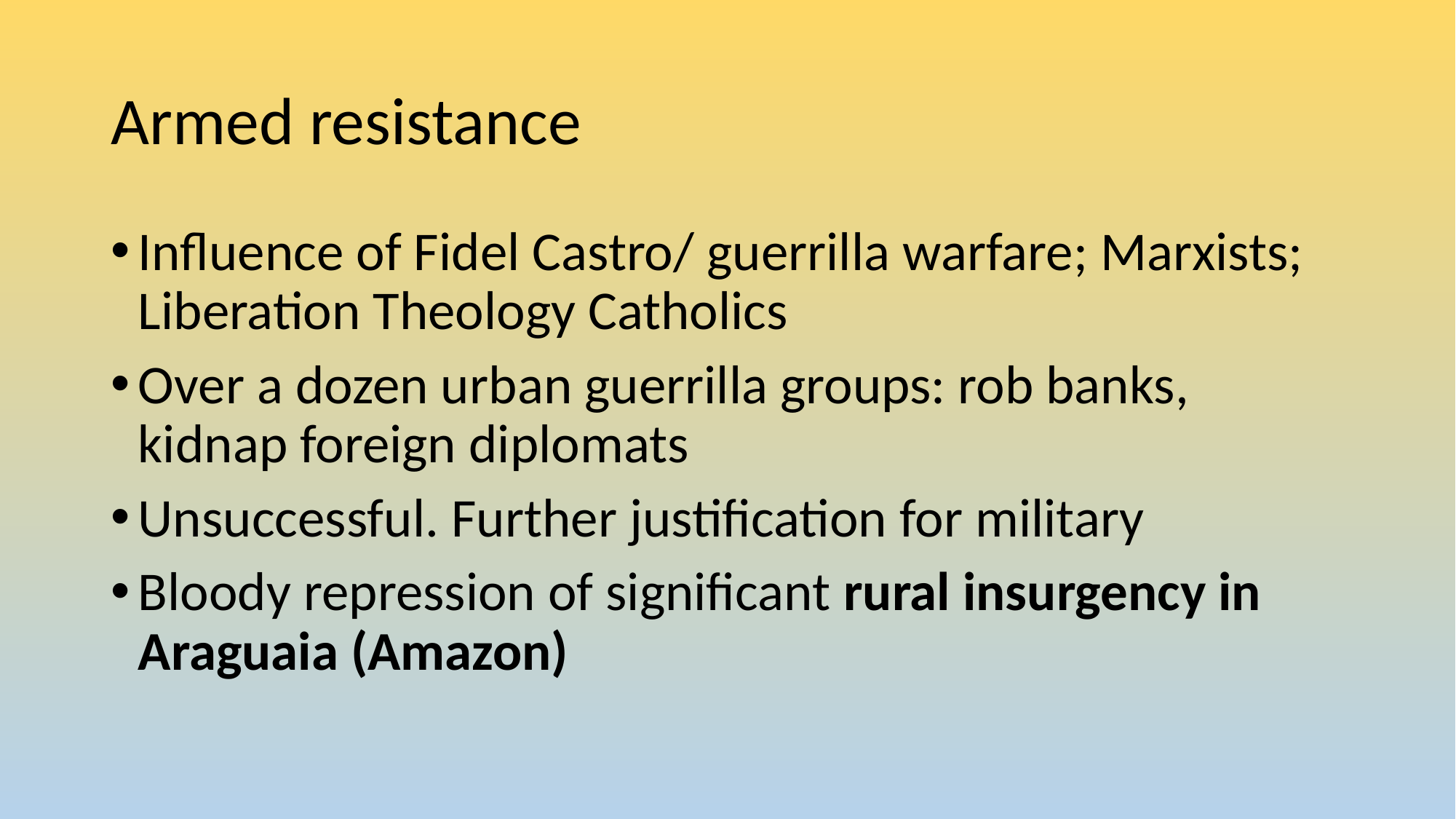

# Armed resistance
Influence of Fidel Castro/ guerrilla warfare; Marxists; Liberation Theology Catholics
Over a dozen urban guerrilla groups: rob banks, kidnap foreign diplomats
Unsuccessful. Further justification for military
Bloody repression of significant rural insurgency in Araguaia (Amazon)